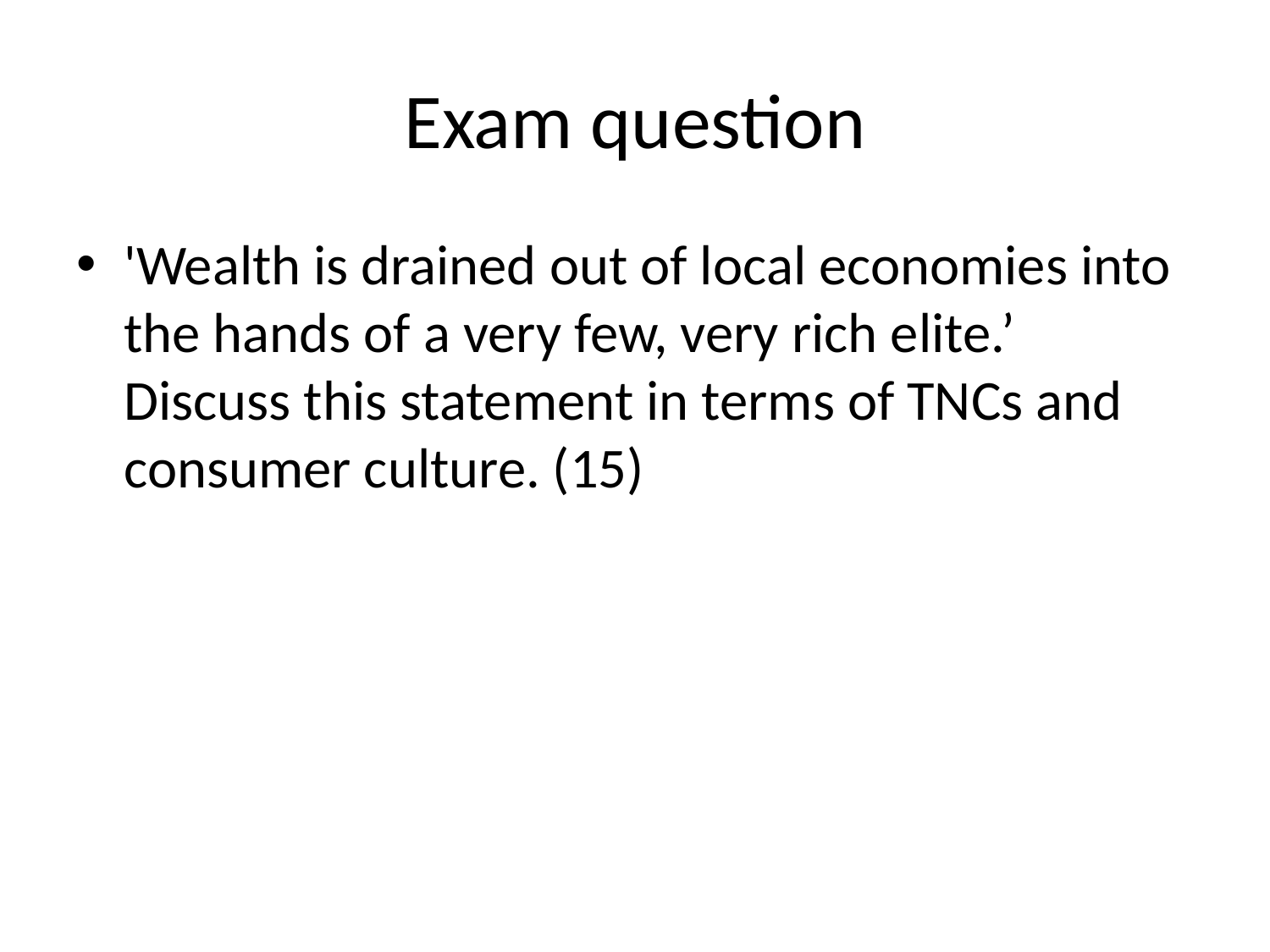

# Exam question
'Wealth is drained out of local economies into the hands of a very few, very rich elite.’ Discuss this statement in terms of TNCs and consumer culture. (15)